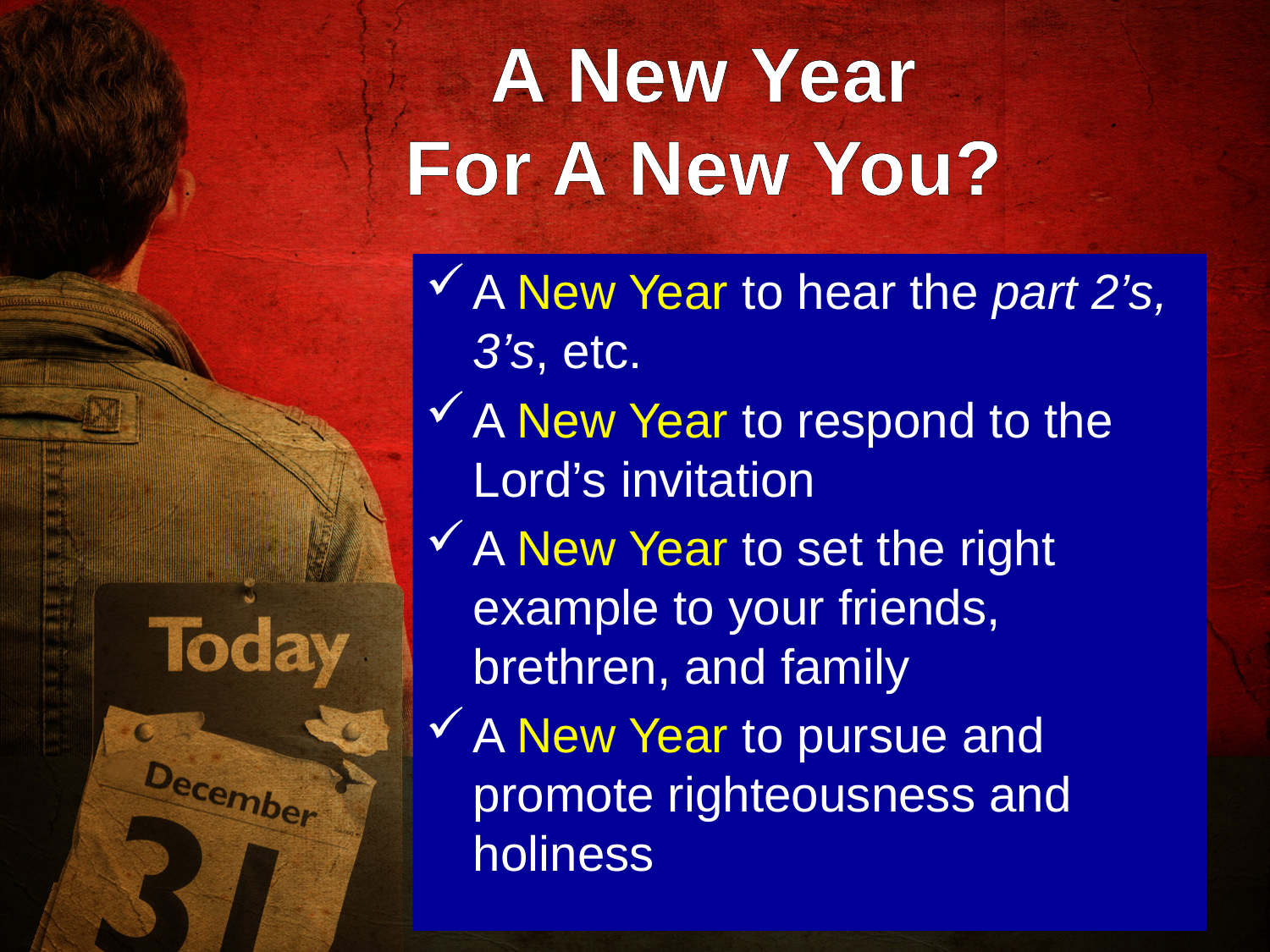

# A New Year For A New You?
A New Year to hear the part 2’s, 3’s, etc.
A New Year to respond to the Lord’s invitation
A New Year to set the right example to your friends, brethren, and family
A New Year to pursue and promote righteousness and holiness